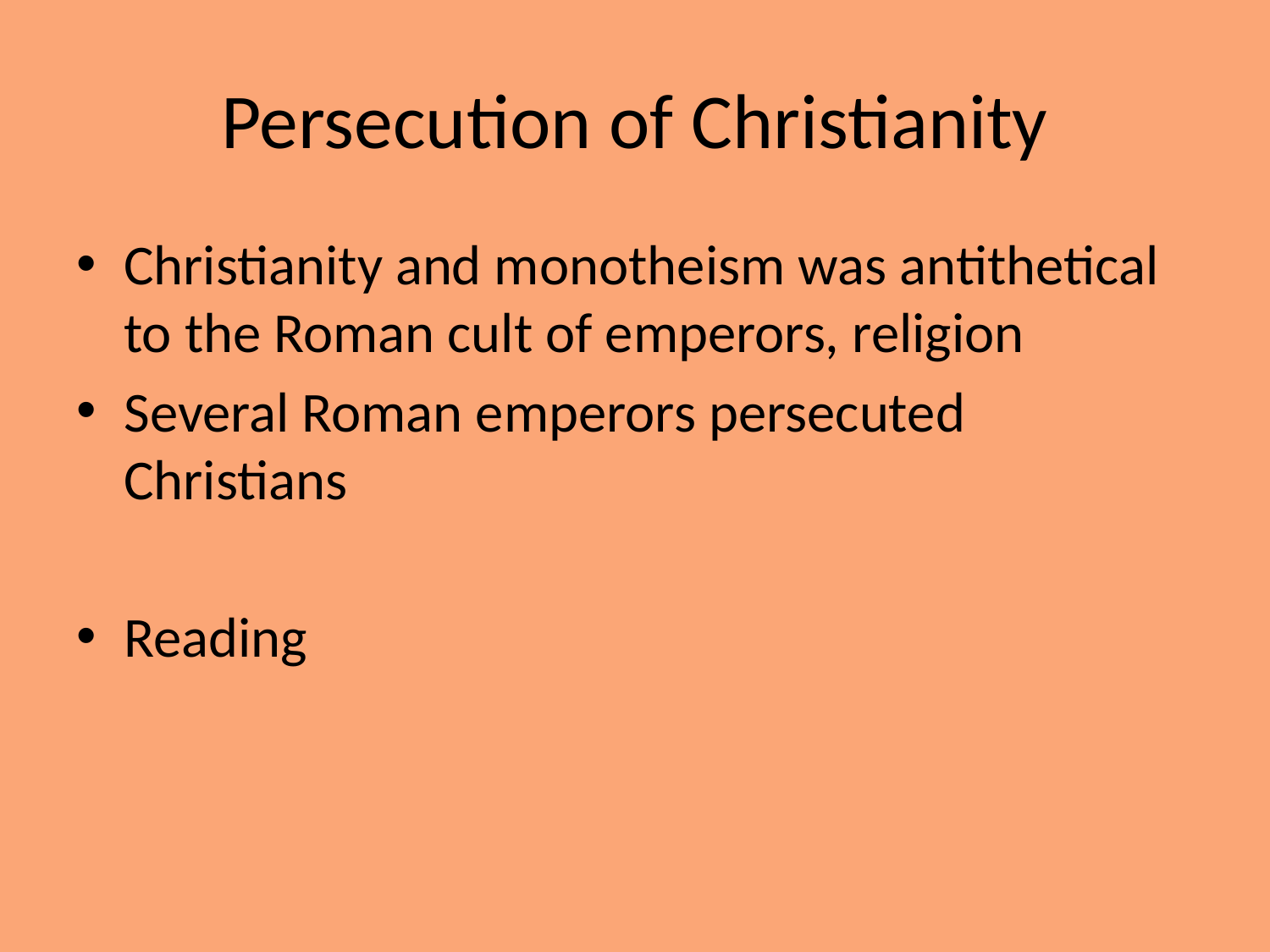

# Persecution of Christianity
Christianity and monotheism was antithetical to the Roman cult of emperors, religion
Several Roman emperors persecuted Christians

Reading